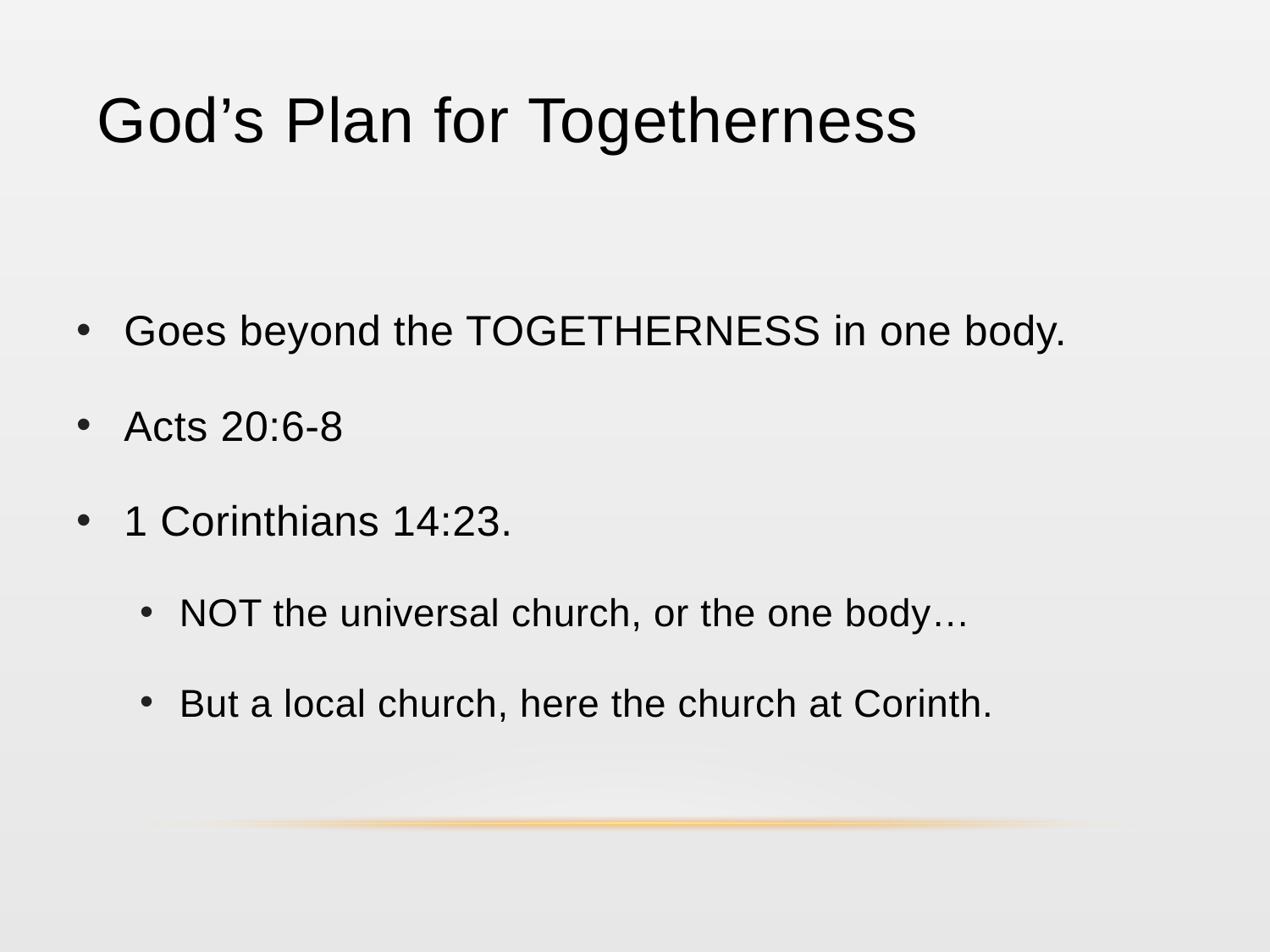

# God’s Plan for Togetherness
Goes beyond the TOGETHERNESS in one body.
Acts 20:6-8
1 Corinthians 14:23.
NOT the universal church, or the one body…
But a local church, here the church at Corinth.